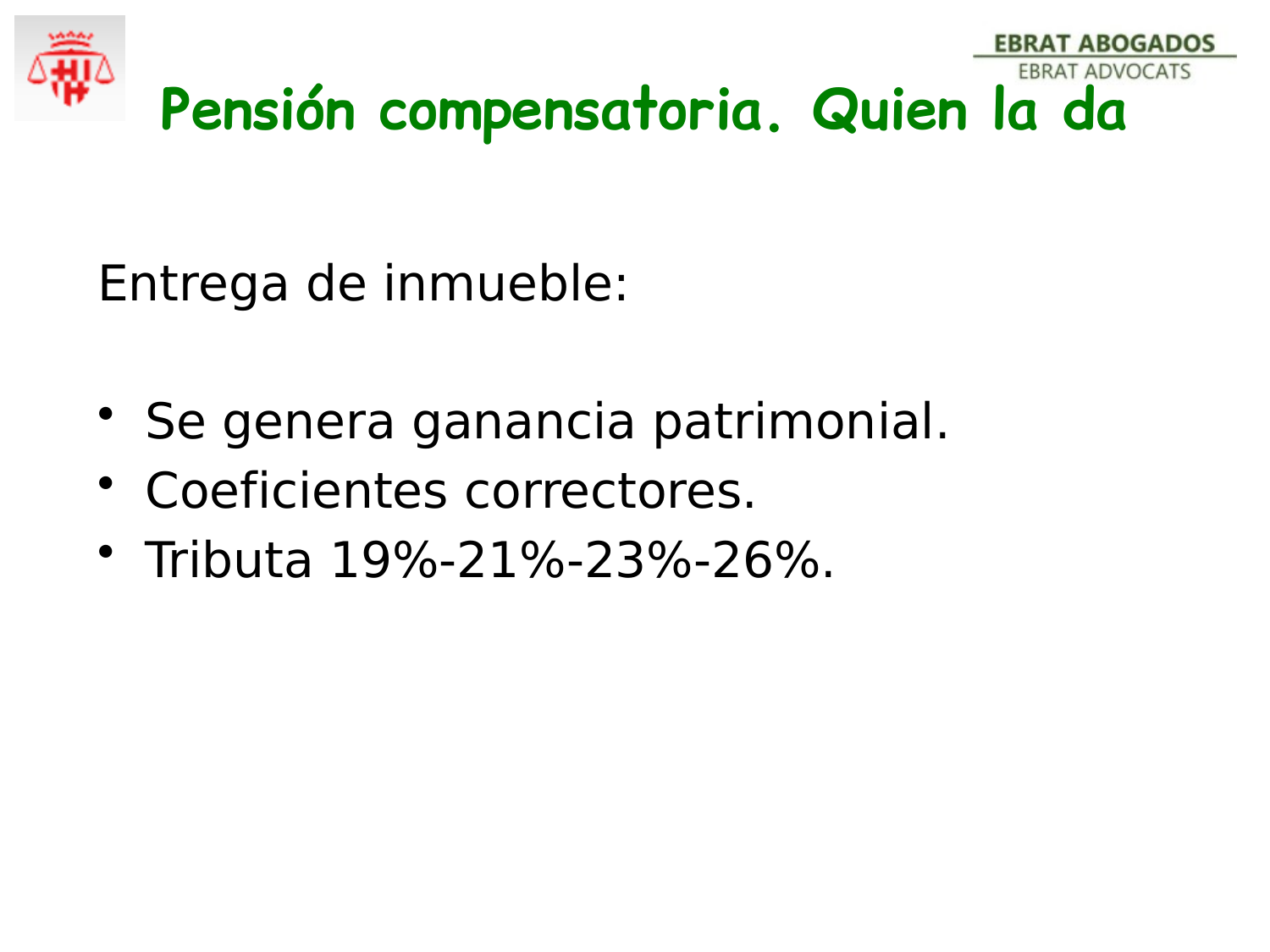

# Pensión compensatoria. Quien la da

Entrega de inmueble:

Se genera ganancia patrimonial.
Coeficientes correctores.
Tributa 19%-21%-23%-26%.